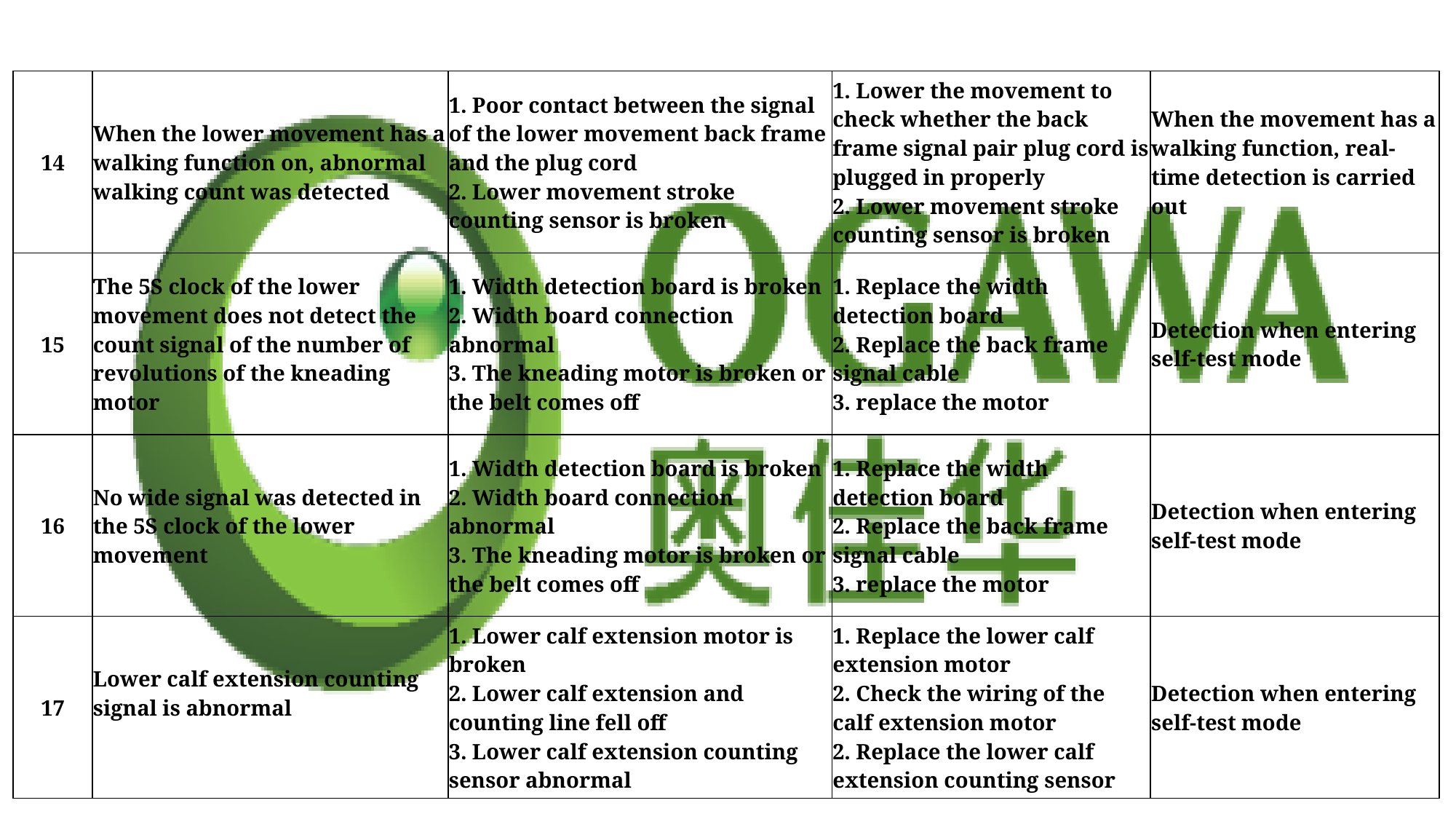

| 14 | When the lower movement has a walking function on, abnormal walking count was detected | 1. Poor contact between the signal of the lower movement back frame and the plug cord 2. Lower movement stroke counting sensor is broken | 1. Lower the movement to check whether the back frame signal pair plug cord is plugged in properly 2. Lower movement stroke counting sensor is broken | When the movement has a walking function, real-time detection is carried out |
| --- | --- | --- | --- | --- |
| 15 | The 5S clock of the lower movement does not detect the count signal of the number of revolutions of the kneading motor | 1. Width detection board is broken 2. Width board connection abnormal 3. The kneading motor is broken or the belt comes off | 1. Replace the width detection board 2. Replace the back frame signal cable 3. replace the motor | Detection when entering self-test mode |
| 16 | No wide signal was detected in the 5S clock of the lower movement | 1. Width detection board is broken 2. Width board connection abnormal 3. The kneading motor is broken or the belt comes off | 1. Replace the width detection board 2. Replace the back frame signal cable 3. replace the motor | Detection when entering self-test mode |
| 17 | Lower calf extension counting signal is abnormal | 1. Lower calf extension motor is broken 2. Lower calf extension and counting line fell off 3. Lower calf extension counting sensor abnormal | 1. Replace the lower calf extension motor 2. Check the wiring of the calf extension motor 2. Replace the lower calf extension counting sensor | Detection when entering self-test mode |